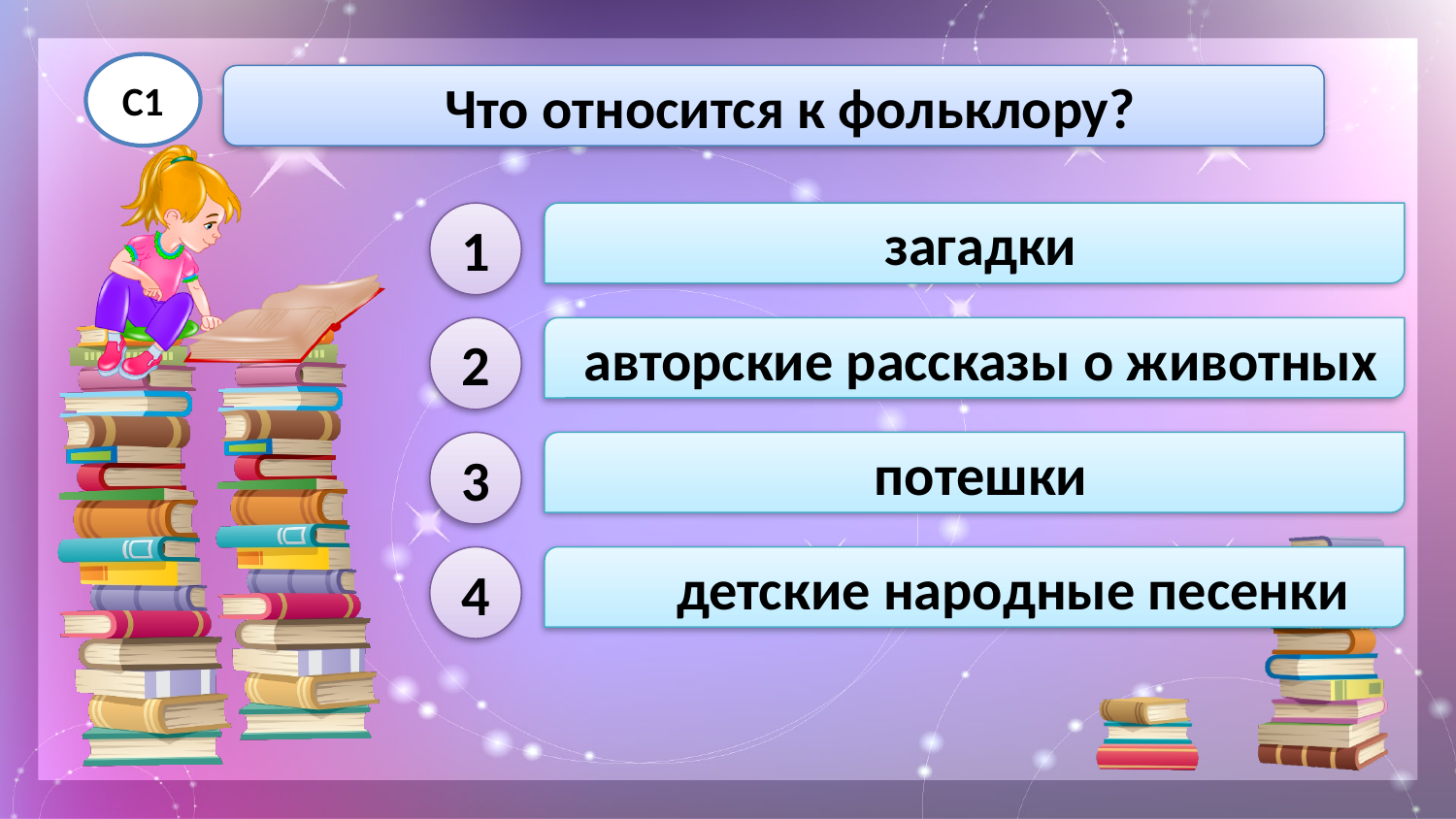

С1
   Что относится к фольклору?
1
 загадки
2
 авторские рассказы о животных
3
 потешки
4
      детские народные песенки